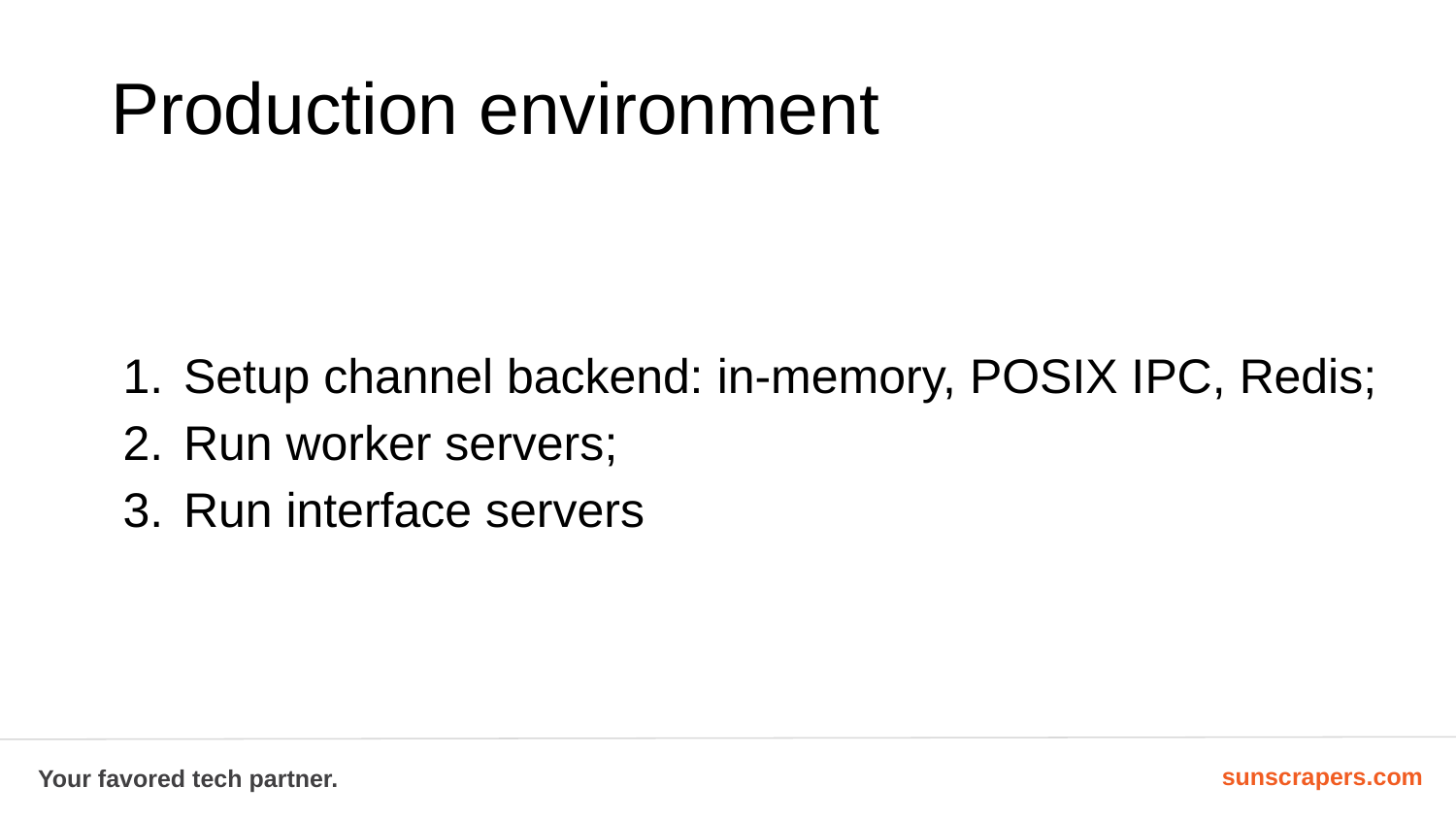

# Production environment
Setup channel backend: in-memory, POSIX IPC, Redis;
Run worker servers;
Run interface servers